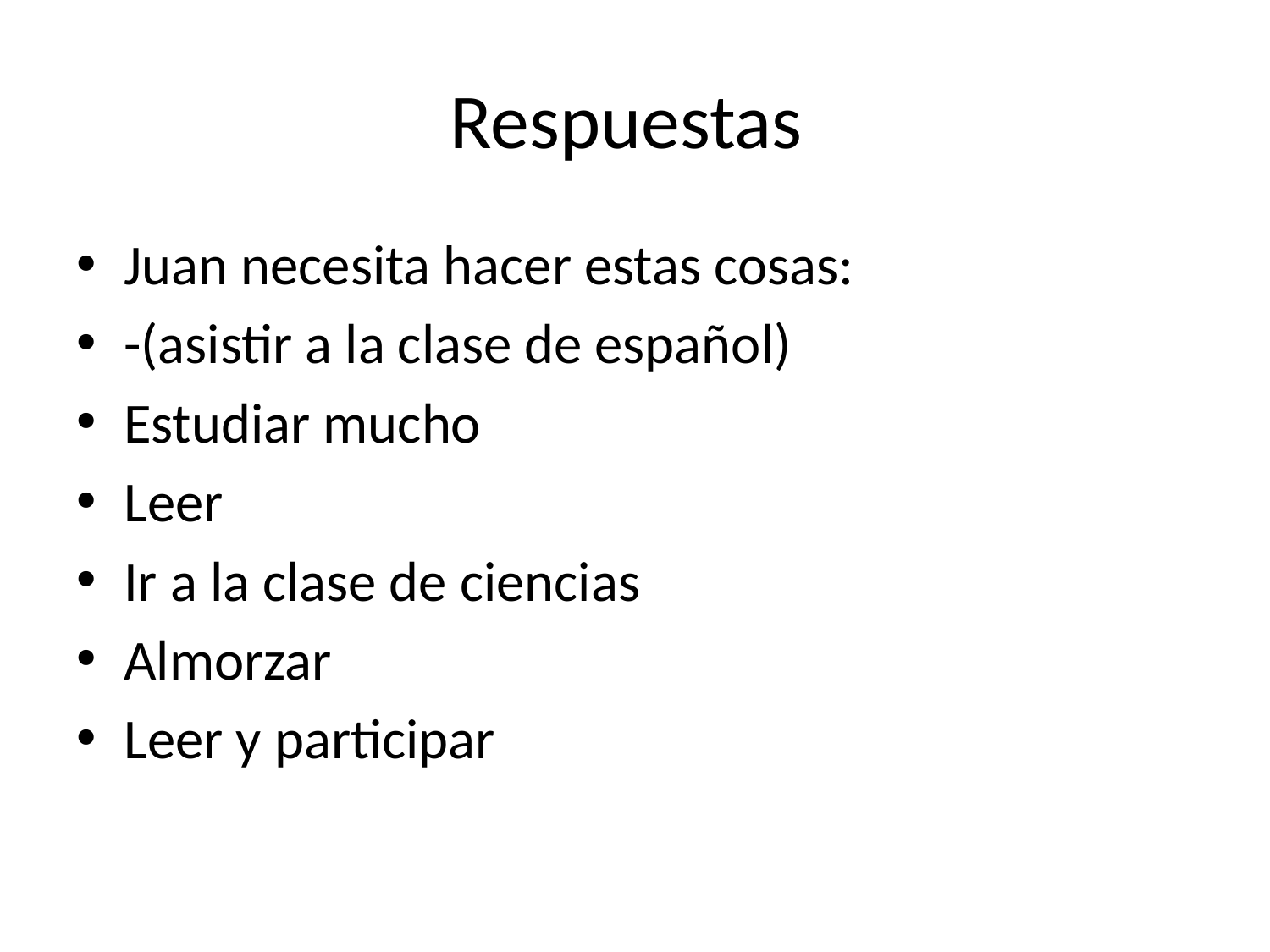

# Respuestas
Juan necesita hacer estas cosas:
-(asistir a la clase de español)
Estudiar mucho
Leer
Ir a la clase de ciencias
Almorzar
Leer y participar